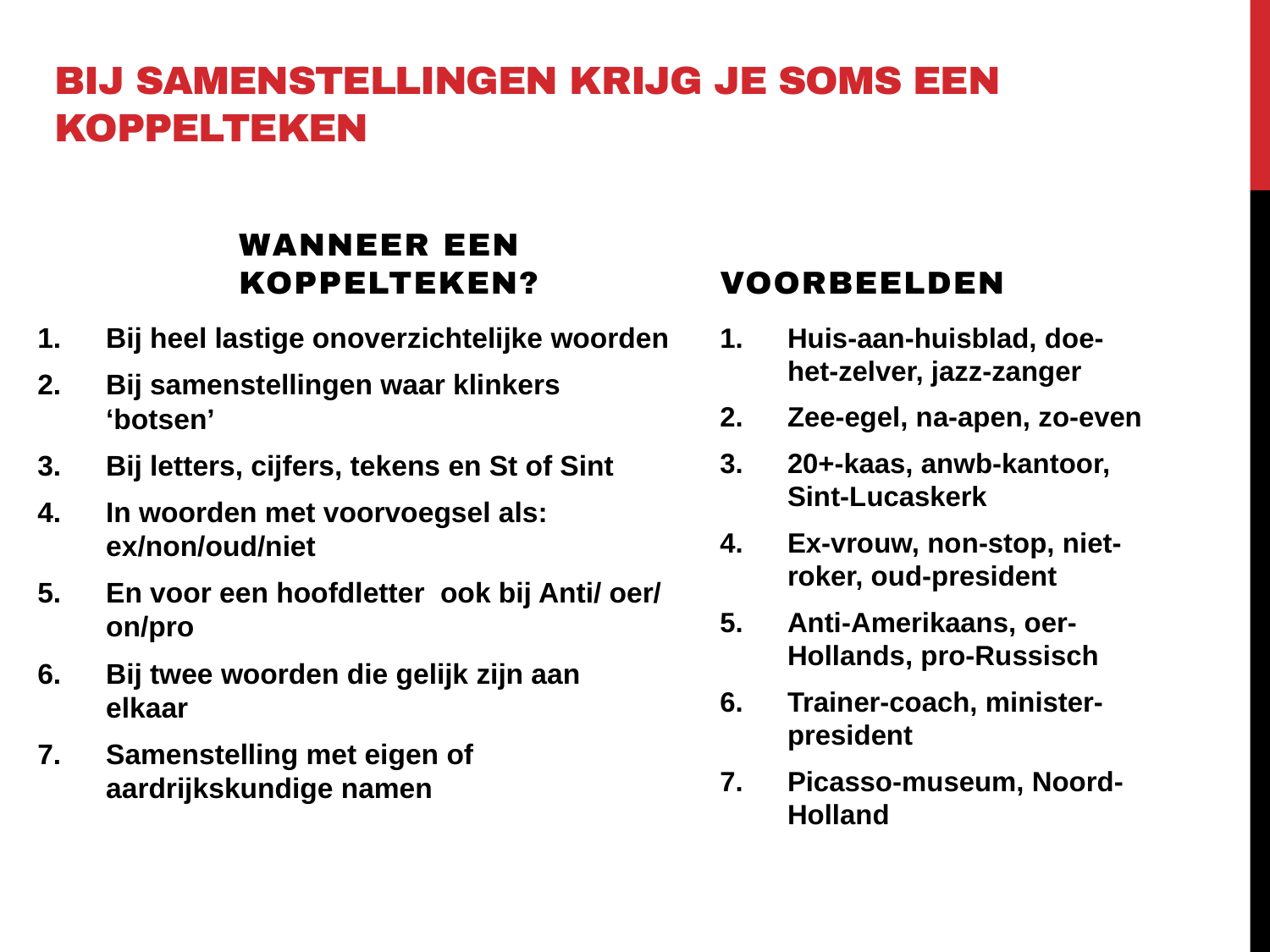

# Bij samenstellingen krijg je soms een koppelteken
Wanneer een koppelteken?
Voorbeelden
Bij heel lastige onoverzichtelijke woorden
Bij samenstellingen waar klinkers ‘botsen’
Bij letters, cijfers, tekens en St of Sint
In woorden met voorvoegsel als: ex/non/oud/niet
En voor een hoofdletter  ook bij Anti/ oer/ on/pro
Bij twee woorden die gelijk zijn aan elkaar
Samenstelling met eigen of aardrijkskundige namen
Huis-aan-huisblad, doe-het-zelver, jazz-zanger
Zee-egel, na-apen, zo-even
20+-kaas, anwb-kantoor, Sint-Lucaskerk
Ex-vrouw, non-stop, niet-roker, oud-president
Anti-Amerikaans, oer-Hollands, pro-Russisch
Trainer-coach, minister-president
Picasso-museum, Noord-Holland